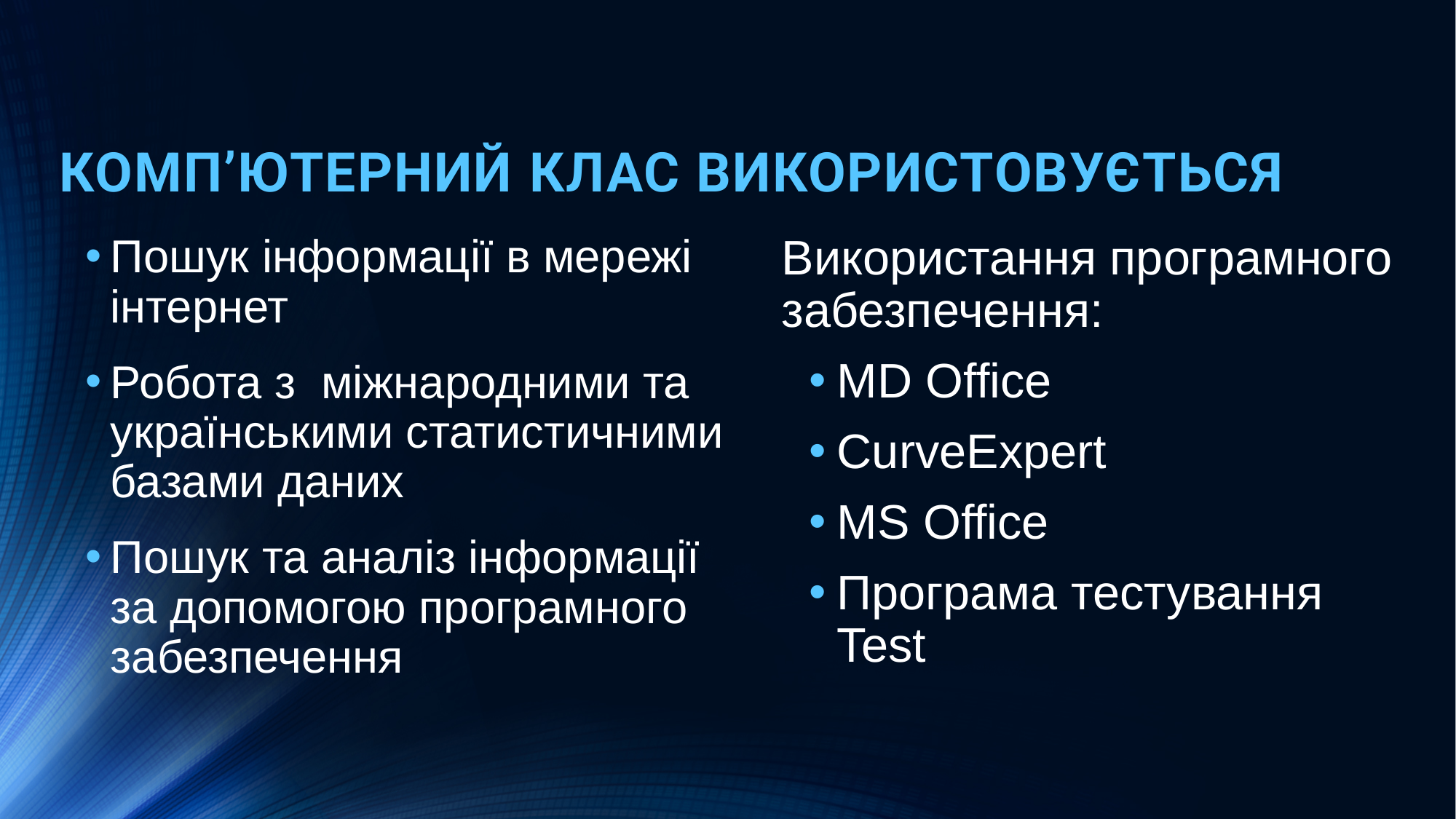

# КОМП’ЮТЕРНИЙ КЛАС ВИКОРИСТОВУЄТЬСЯ
Пошук інформації в мережі інтернет
Робота з  міжнародними та українськими статистичними базами даних
Пошук та аналіз інформації за допомогою програмного забезпечення
Використання програмного забезпечення:
MD Office
CurveExpert
MS Office
Програма тестування Test